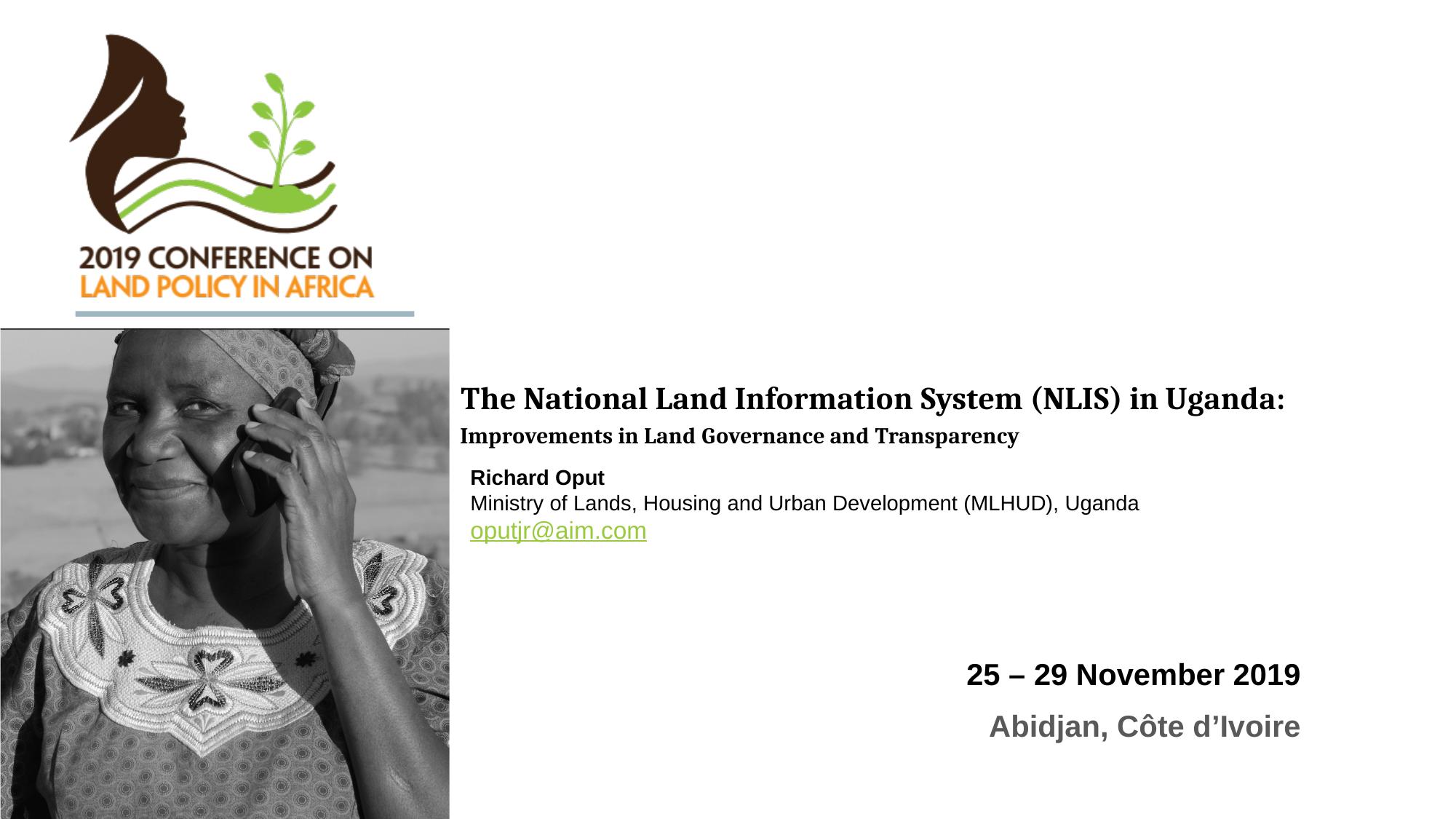

# The National Land Information System (NLIS) in Uganda:   Improvements in Land Governance and Transparency
Richard Oput
Ministry of Lands, Housing and Urban Development (MLHUD), Uganda
oputjr@aim.com
25 – 29 November 2019
Abidjan, Côte d’Ivoire